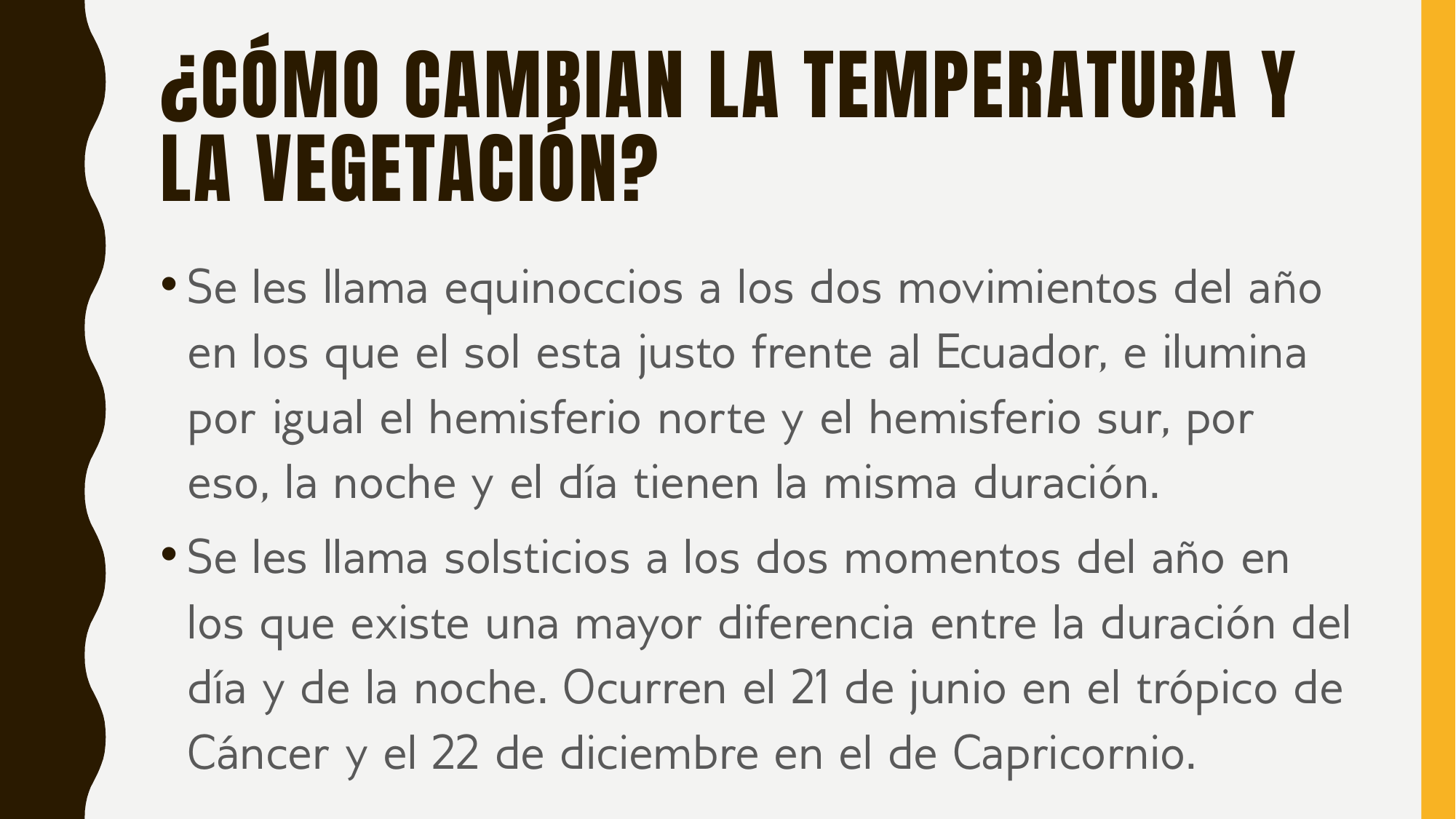

# ¿Cómo cambian la temperatura y la vegetación?
Se les llama equinoccios a los dos movimientos del año en los que el sol esta justo frente al Ecuador, e ilumina por igual el hemisferio norte y el hemisferio sur, por eso, la noche y el día tienen la misma duración.
Se les llama solsticios a los dos momentos del año en los que existe una mayor diferencia entre la duración del día y de la noche. Ocurren el 21 de junio en el trópico de Cáncer y el 22 de diciembre en el de Capricornio.